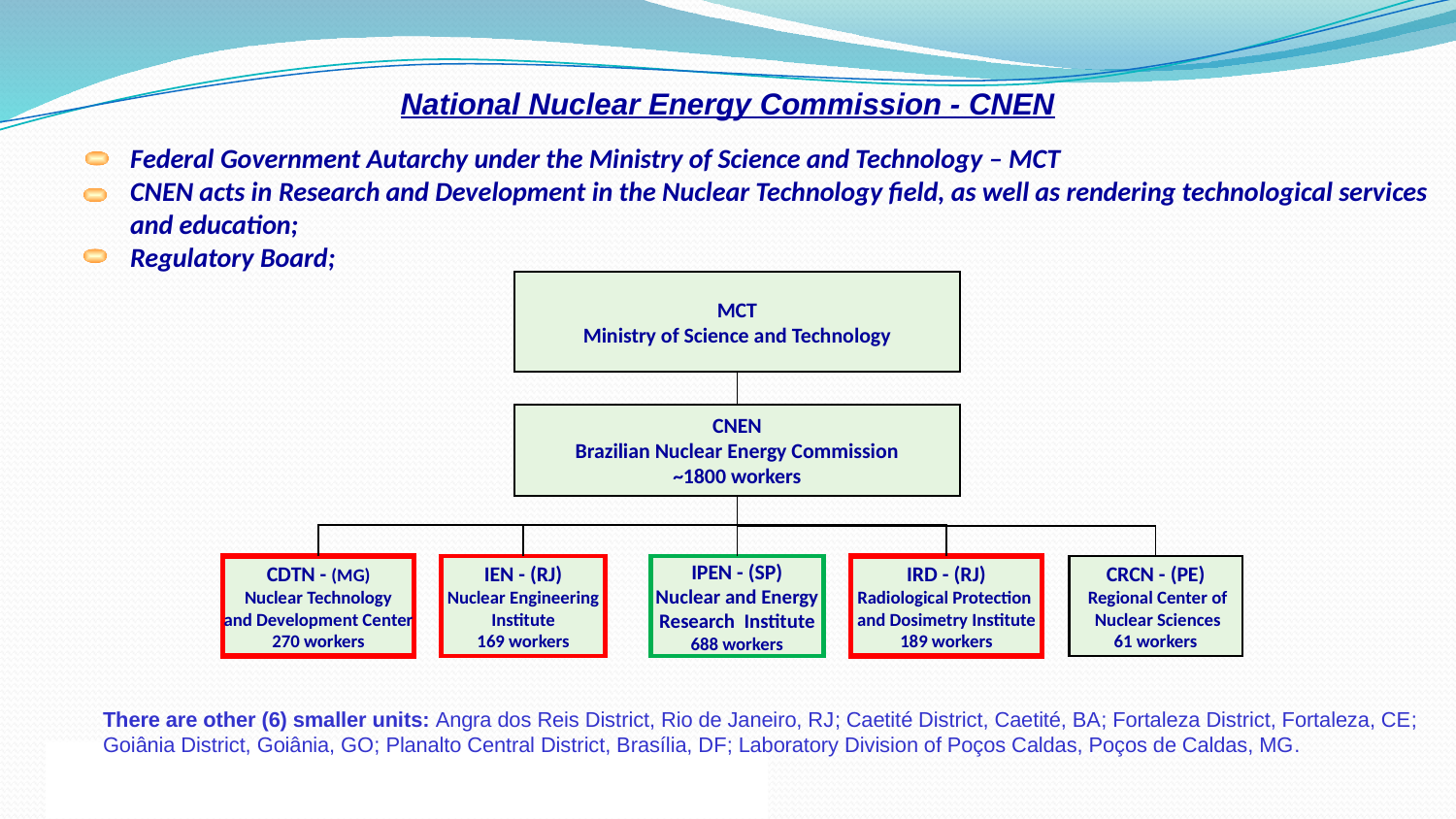

National Nuclear Energy Commission - CNEN
Federal Government Autarchy under the Ministry of Science and Technology – MCT
CNEN acts in Research and Development in the Nuclear Technology field, as well as rendering technological services and education;
Regulatory Board;

MCT
Ministry of Science and Technology
CNEN
Brazilian Nuclear Energy Commission
~1800 workers
CDTN - (MG)
Nuclear Technology
and Development Center
270 workers
IEN - (RJ)
Nuclear Engineering
Institute
169 workers
IPEN - (SP)
Nuclear and Energy
Research  Institute
688 workers
IRD - (RJ)
Radiological Protection
and Dosimetry Institute
189 workers
CRCN - (PE)
 Regional Center of
 Nuclear Sciences
61 workers
There are other (6) smaller units: Angra dos Reis District, Rio de Janeiro, RJ; Caetité District, Caetité, BA; Fortaleza District, Fortaleza, CE; Goiânia District, Goiânia, GO; Planalto Central District, Brasília, DF; Laboratory Division of Poços Caldas, Poços de Caldas, MG.